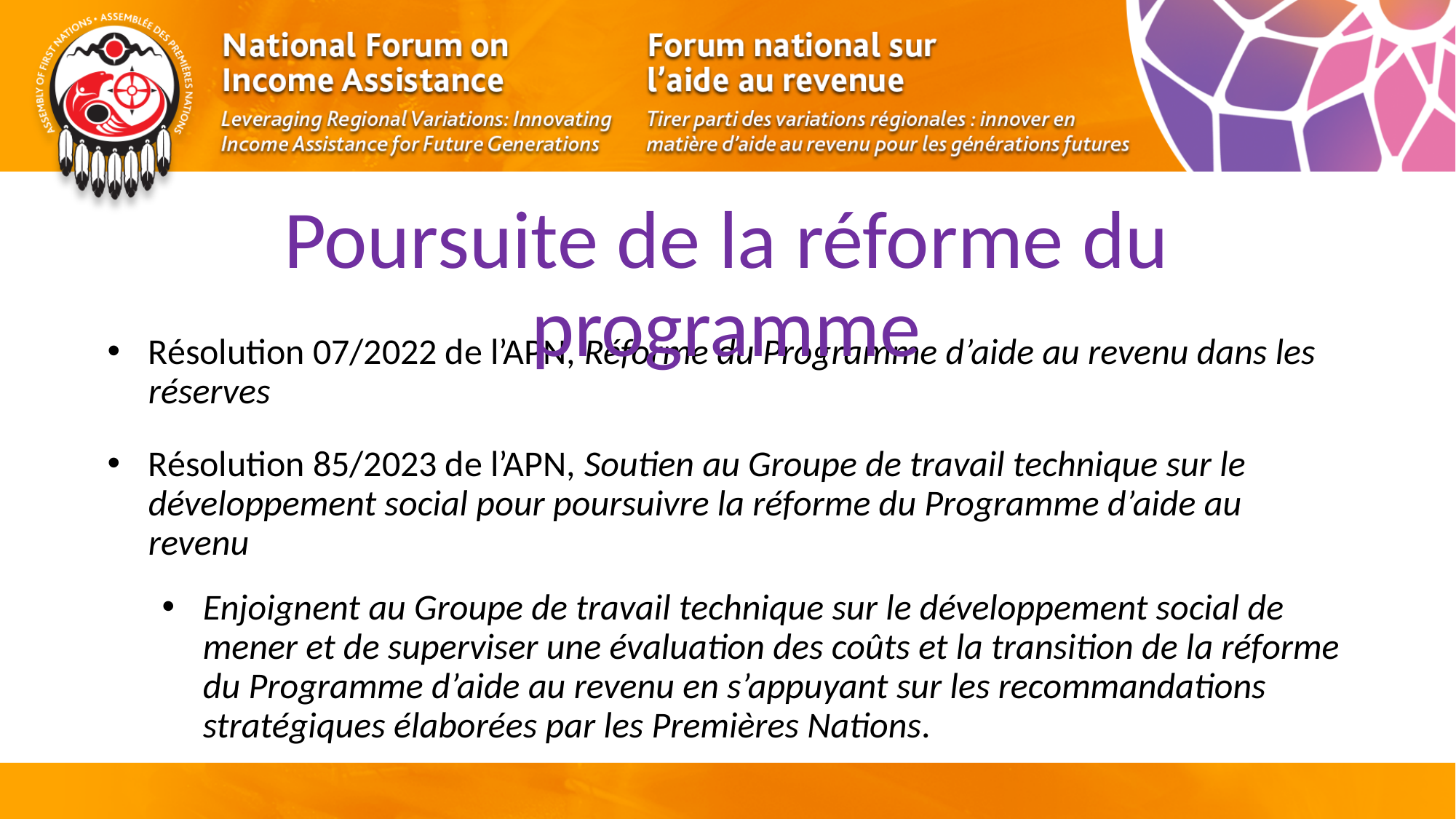

# Poursuite de la réforme du programme
Résolution 07/2022 de l’APN, Réforme du Programme d’aide au revenu dans les réserves
Résolution 85/2023 de l’APN, Soutien au Groupe de travail technique sur le développement social pour poursuivre la réforme du Programme d’aide au revenu
Enjoignent au Groupe de travail technique sur le développement social de mener et de superviser une évaluation des coûts et la transition de la réforme du Programme d’aide au revenu en s’appuyant sur les recommandations stratégiques élaborées par les Premières Nations.